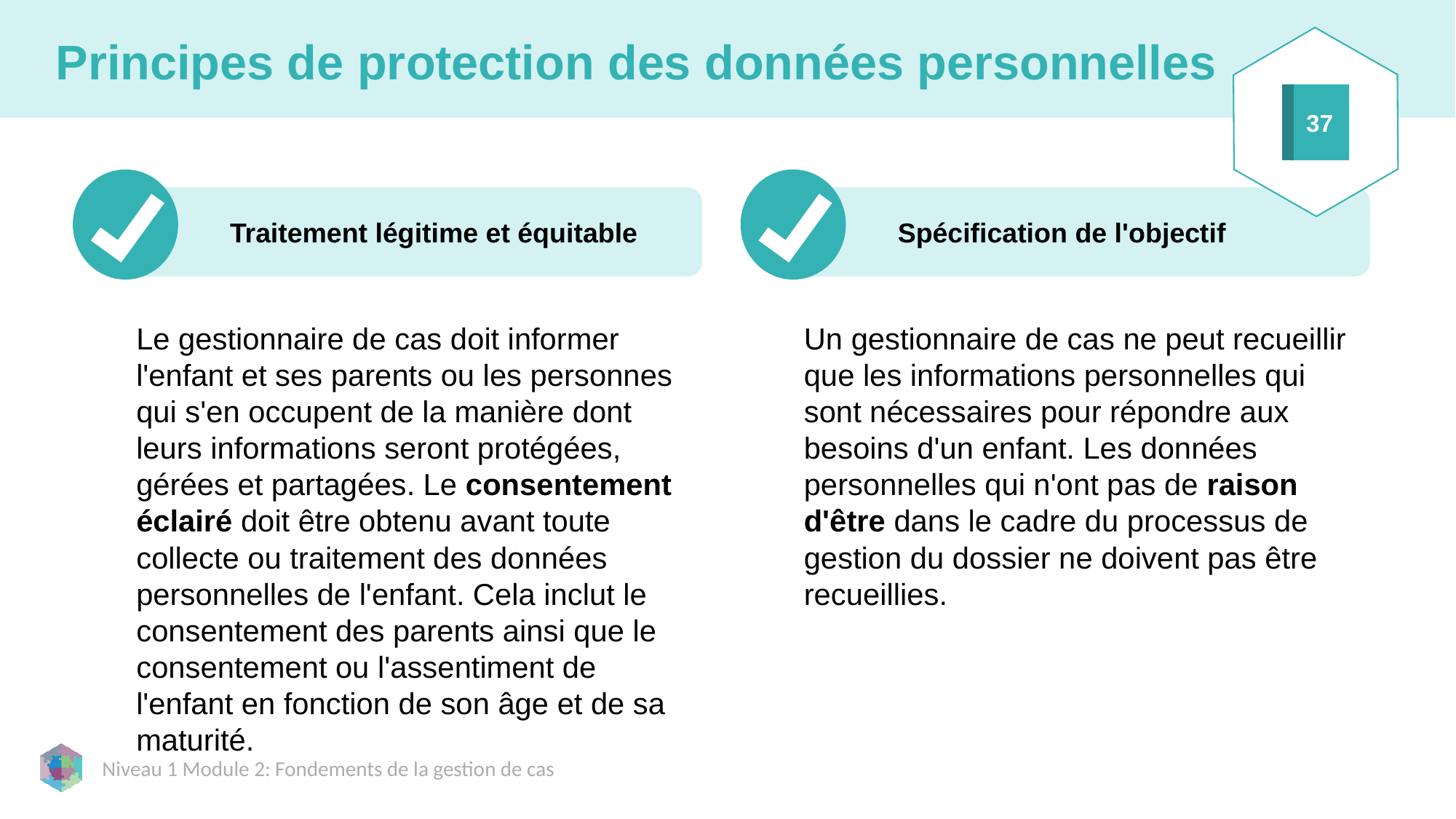

# Principes de protection des données personnelles

37

Traitement légitime et équitable
Spécification de l'objectif
Le gestionnaire de cas doit informer l'enfant et ses parents ou les personnes qui s'en occupent de la manière dont leurs informations seront protégées, gérées et partagées. Le consentement éclairé doit être obtenu avant toute collecte ou traitement des données personnelles de l'enfant. Cela inclut le consentement des parents ainsi que le consentement ou l'assentiment de l'enfant en fonction de son âge et de sa maturité.
Un gestionnaire de cas ne peut recueillir que les informations personnelles qui sont nécessaires pour répondre aux besoins d'un enfant. Les données personnelles qui n'ont pas de raison d'être dans le cadre du processus de gestion du dossier ne doivent pas être recueillies.